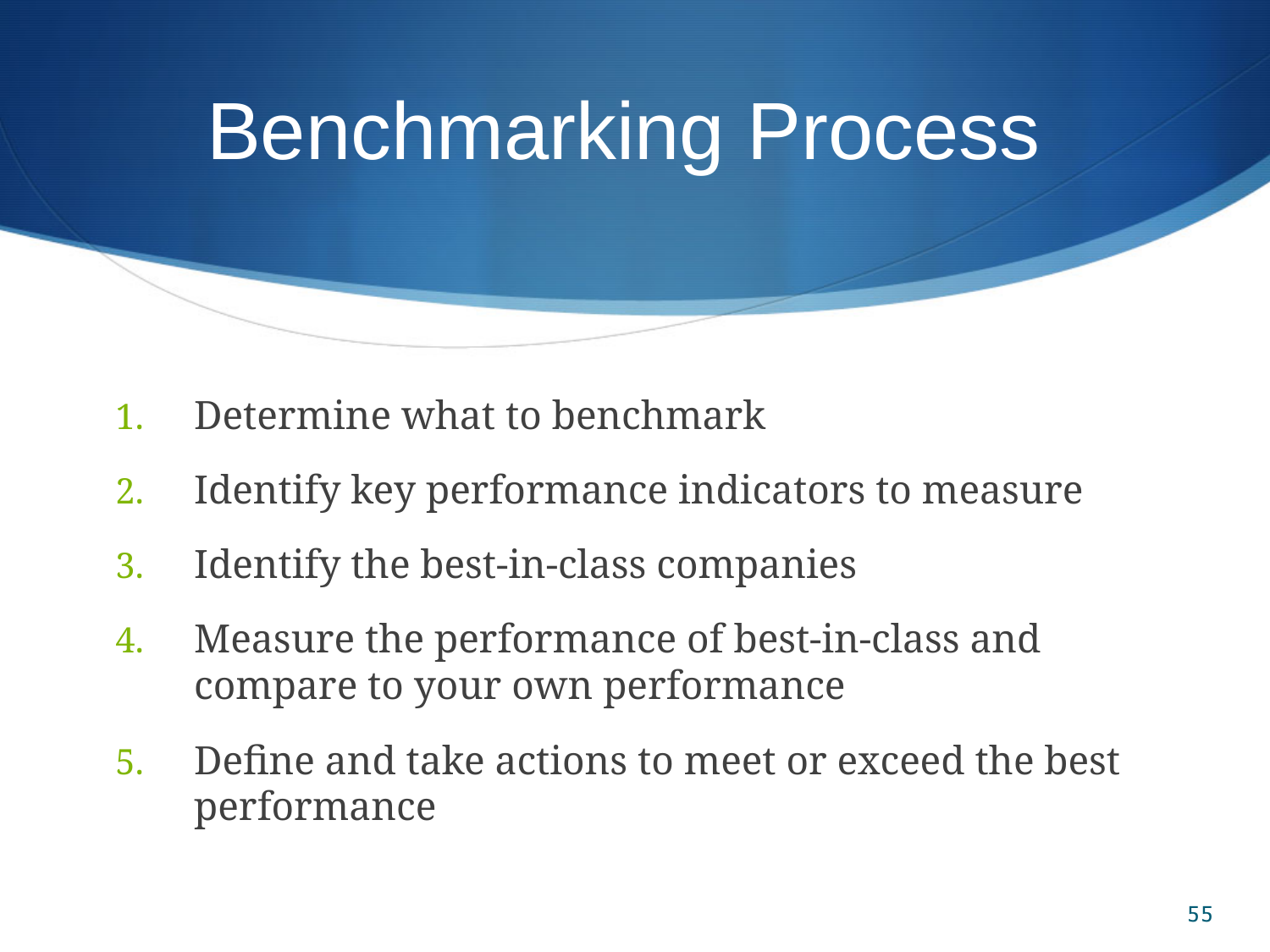

# Benchmarking Process
Determine what to benchmark
Identify key performance indicators to measure
Identify the best-in-class companies
Measure the performance of best-in-class and compare to your own performance
Define and take actions to meet or exceed the best performance
55